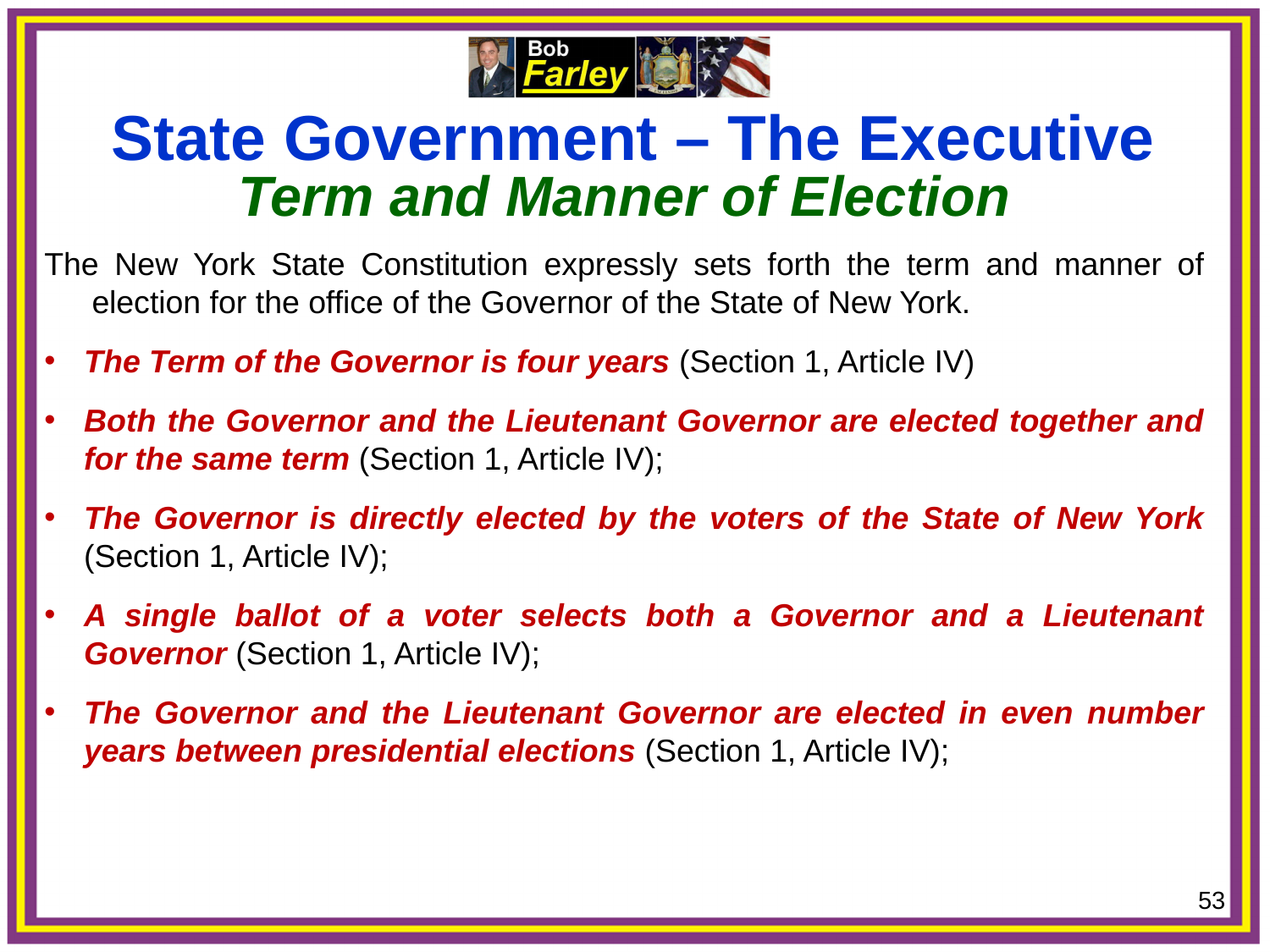

State Government – The Executive
Term and Manner of Election

The New York State Constitution expressly sets forth the term and manner of election for the office of the Governor of the State of New York.

The Term of the Governor is four years (Section 1, Article IV)

Both the Governor and the Lieutenant Governor are elected together and for the same term (Section 1, Article IV);

The Governor is directly elected by the voters of the State of New York (Section 1, Article IV);

A single ballot of a voter selects both a Governor and a Lieutenant Governor (Section 1, Article IV);

The Governor and the Lieutenant Governor are elected in even number years between presidential elections (Section 1, Article IV);
53